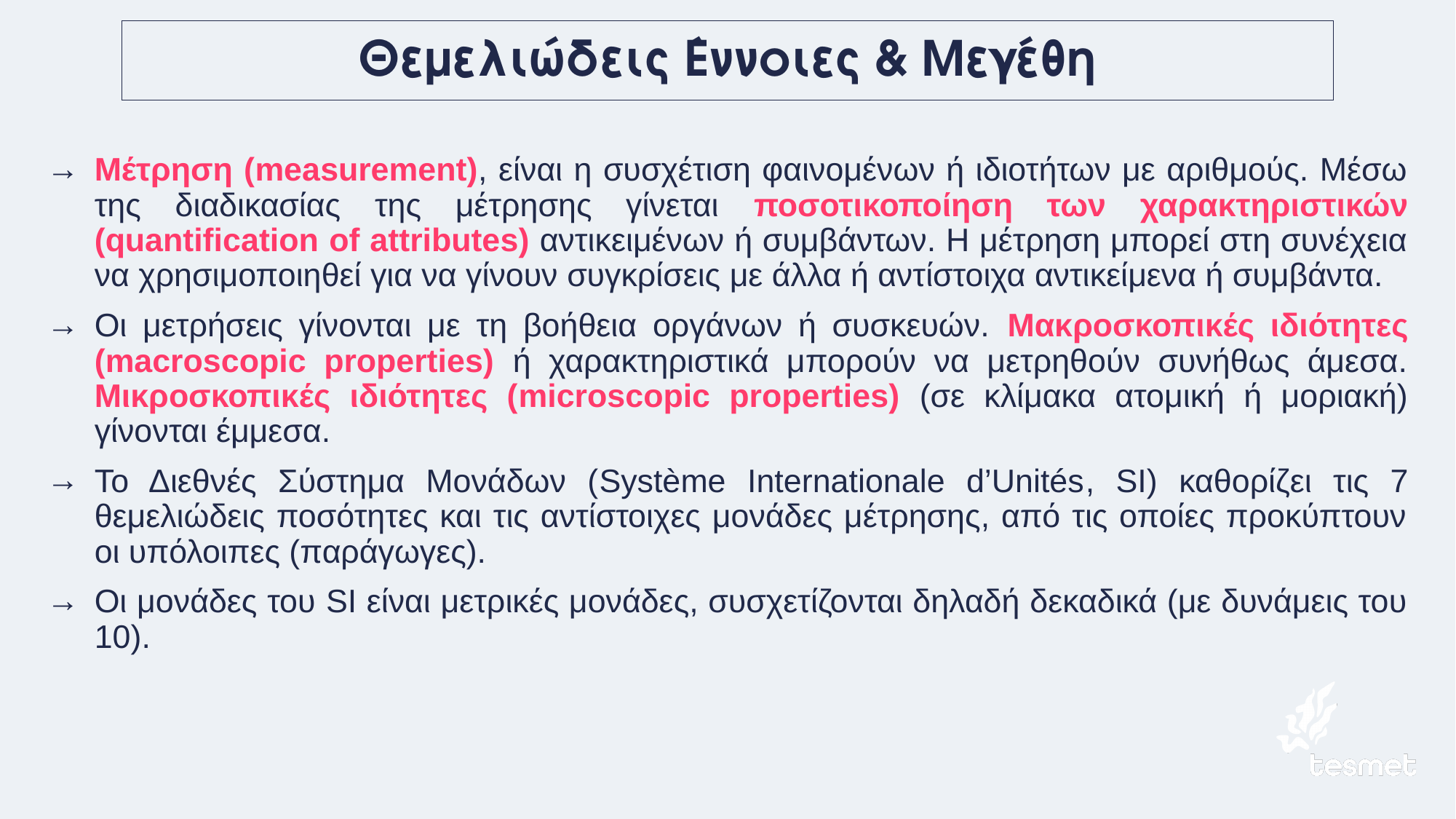

# Θεμελιώδεις Έννοιες & Μεγέθη
Μέτρηση (measurement), είναι η συσχέτιση φαινομένων ή ιδιοτήτων με αριθμούς. Μέσω της διαδικασίας της μέτρησης γίνεται ποσοτικοποίηση των χαρακτηριστικών (quantification of attributes) αντικειμένων ή συμβάντων. Η μέτρηση μπορεί στη συνέχεια να χρησιμοποιηθεί για να γίνουν συγκρίσεις με άλλα ή αντίστοιχα αντικείμενα ή συμβάντα.
Οι μετρήσεις γίνονται με τη βοήθεια οργάνων ή συσκευών. Μακροσκοπικές ιδιότητες (macroscopic properties) ή χαρακτηριστικά μπορούν να μετρηθούν συνήθως άμεσα. Μικροσκοπικές ιδιότητες (microscopic properties) (σε κλίμακα ατομική ή μοριακή) γίνονται έμμεσα.
Το Διεθνές Σύστημα Μονάδων (Système Internationale d’Unités, SI) καθορίζει τις 7 θεμελιώδεις ποσότητες και τις αντίστοιχες μονάδες μέτρησης, από τις οποίες προκύπτουν οι υπόλοιπες (παράγωγες).
Οι μονάδες του SI είναι μετρικές μονάδες, συσχετίζονται δηλαδή δεκαδικά (με δυνάμεις του 10).